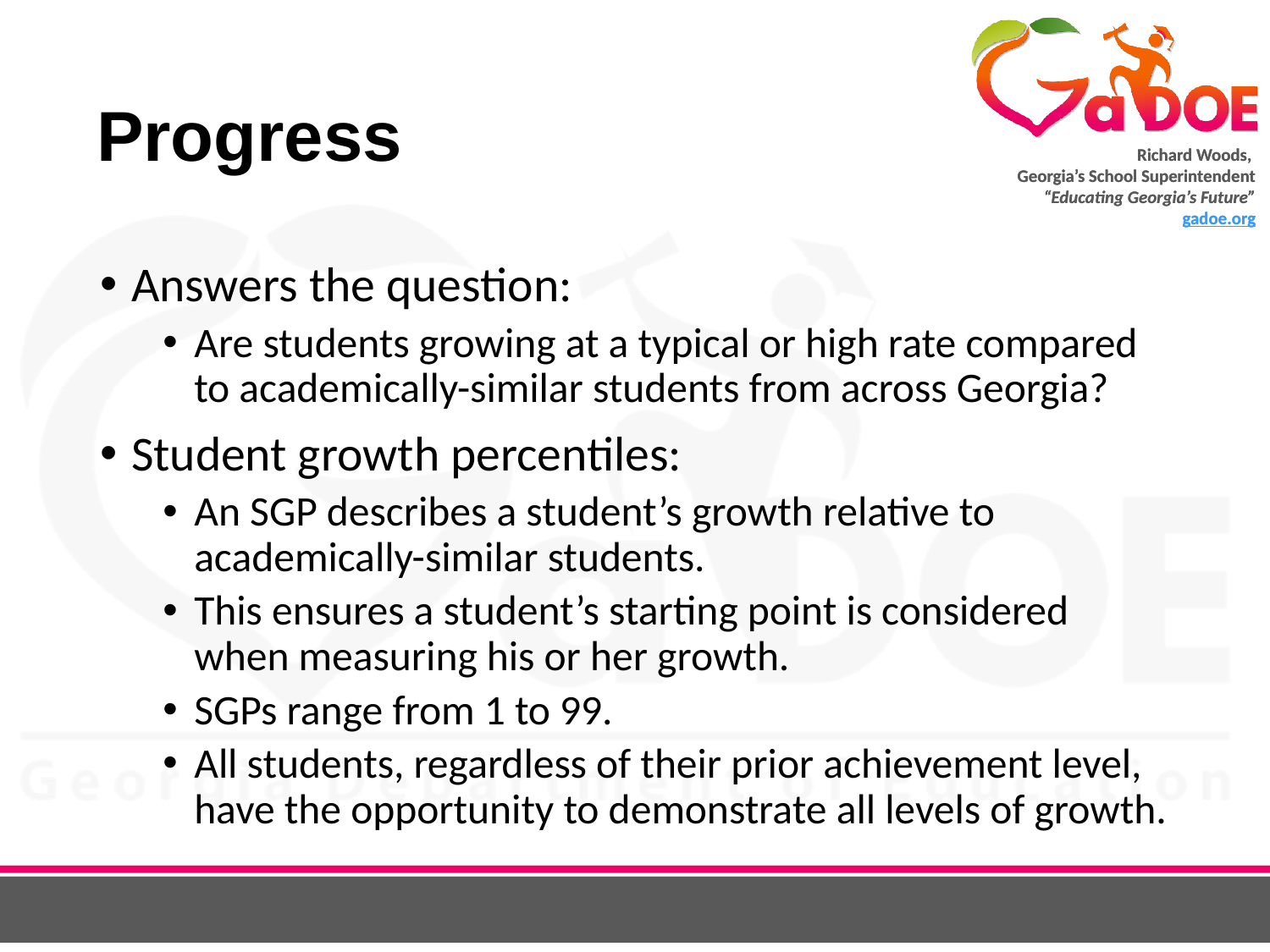

# Progress
Answers the question:
Are students growing at a typical or high rate compared to academically-similar students from across Georgia?
Student growth percentiles:
An SGP describes a student’s growth relative to academically-similar students.
This ensures a student’s starting point is considered when measuring his or her growth.
SGPs range from 1 to 99.
All students, regardless of their prior achievement level, have the opportunity to demonstrate all levels of growth.